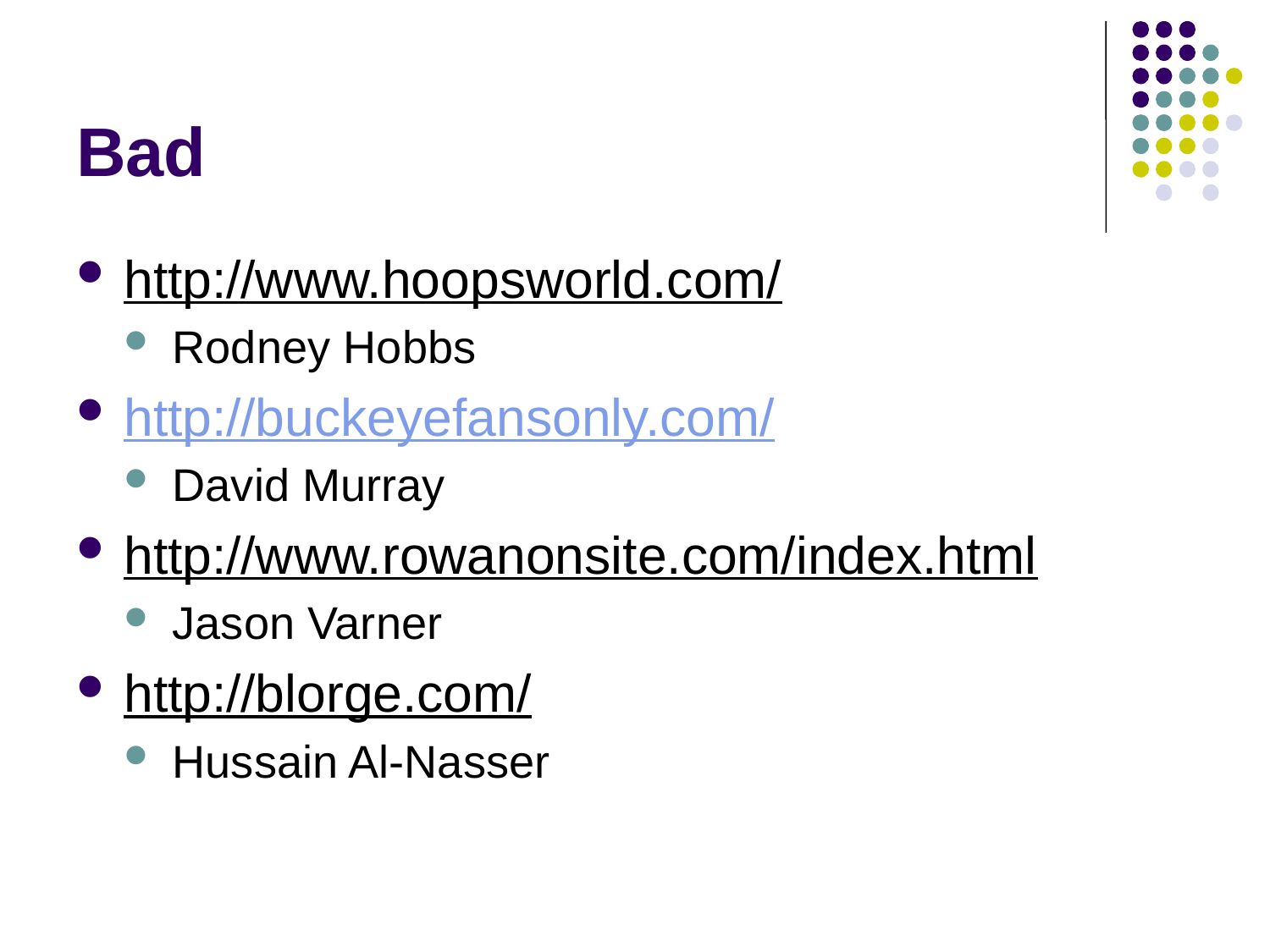

# Bad
http://www.hoopsworld.com/
Rodney Hobbs
http://buckeyefansonly.com/
David Murray
http://www.rowanonsite.com/index.html
Jason Varner
http://blorge.com/
Hussain Al-Nasser